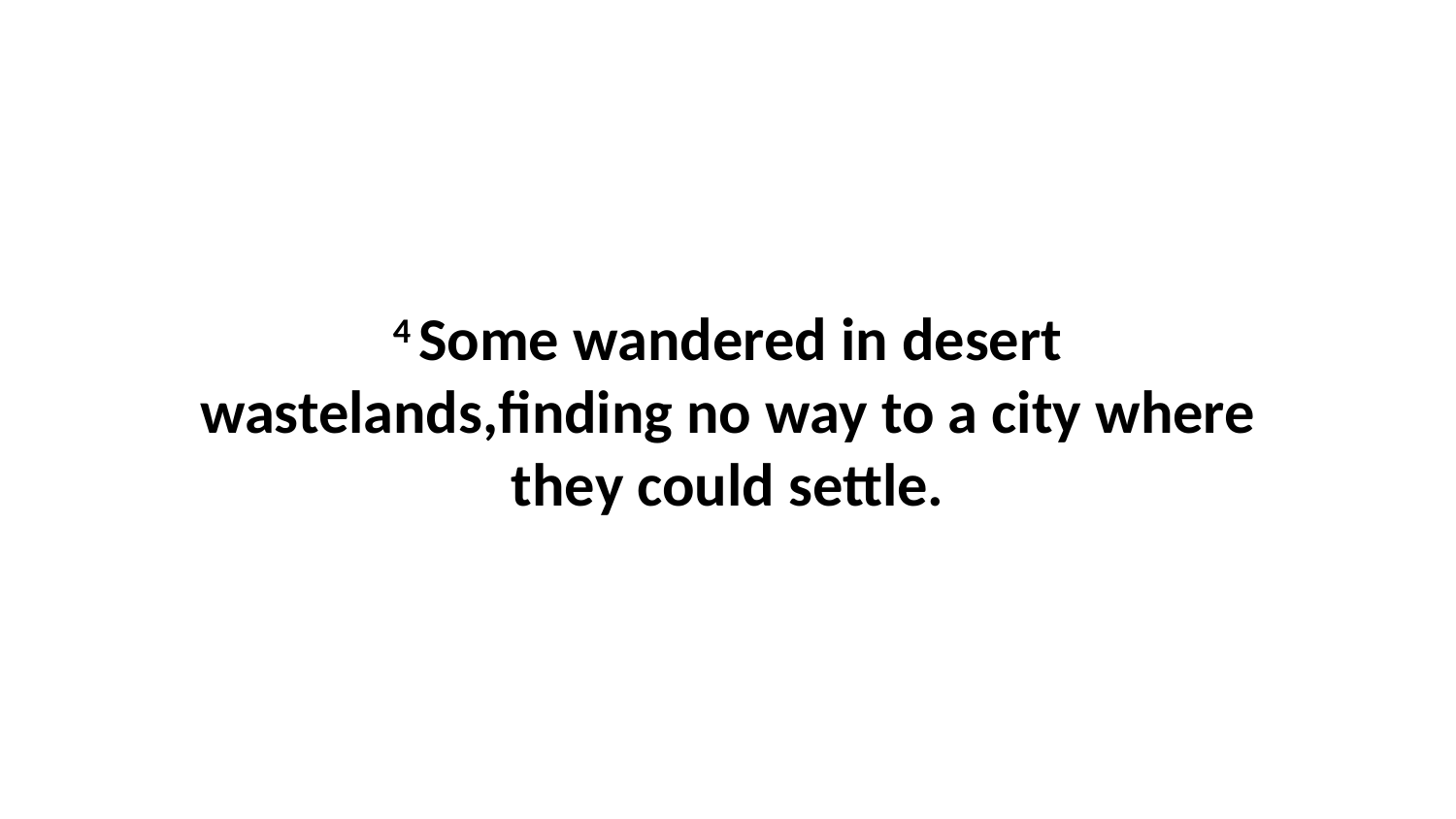

4 Some wandered in desert wastelands,finding no way to a city where they could settle.